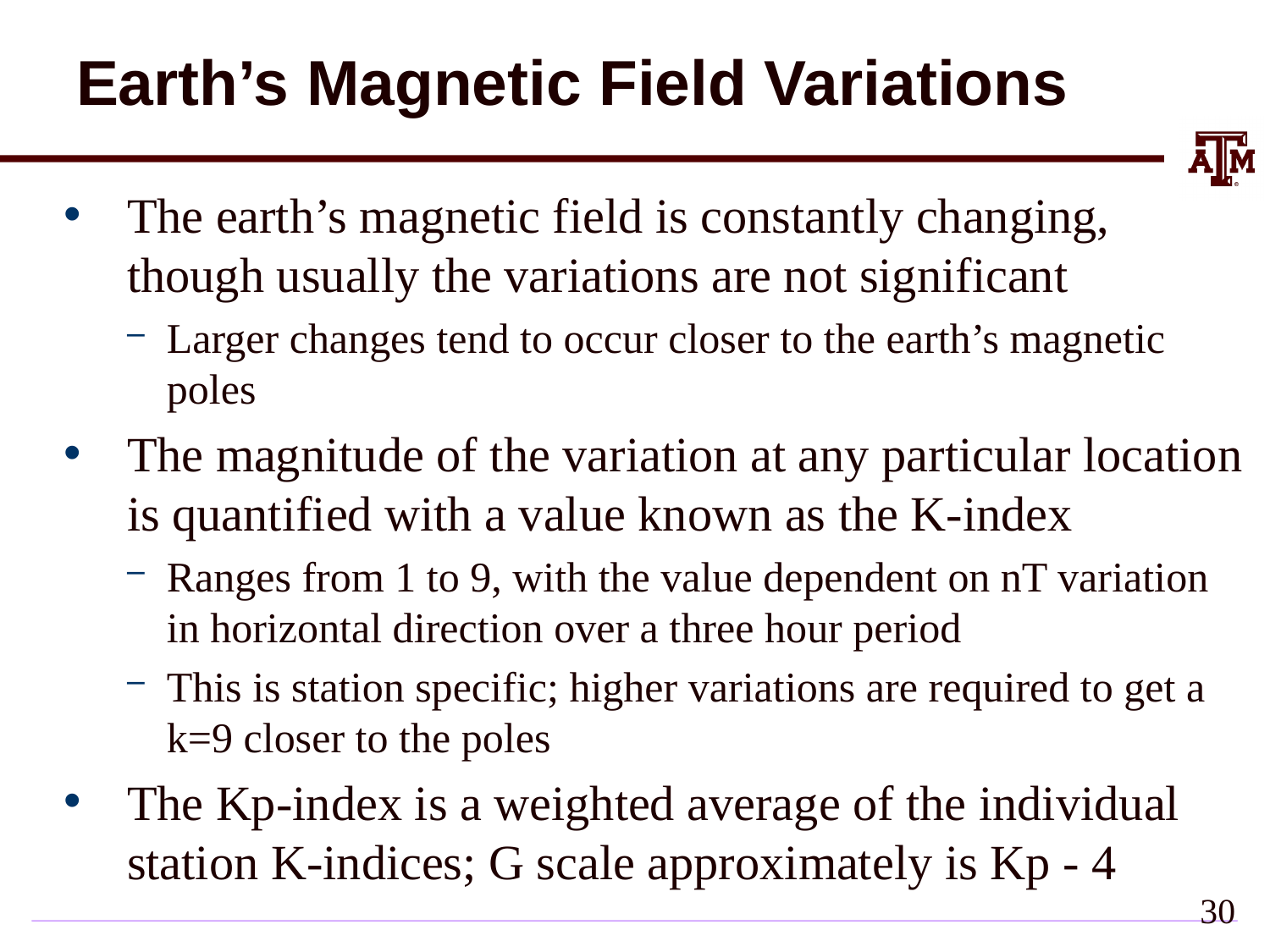

# Earth’s Magnetic Field Variations
The earth’s magnetic field is constantly changing, though usually the variations are not significant
Larger changes tend to occur closer to the earth’s magnetic poles
The magnitude of the variation at any particular location is quantified with a value known as the K-index
Ranges from 1 to 9, with the value dependent on nT variation in horizontal direction over a three hour period
This is station specific; higher variations are required to get a k=9 closer to the poles
The Kp-index is a weighted average of the individual station K-indices; G scale approximately is Kp - 4
30